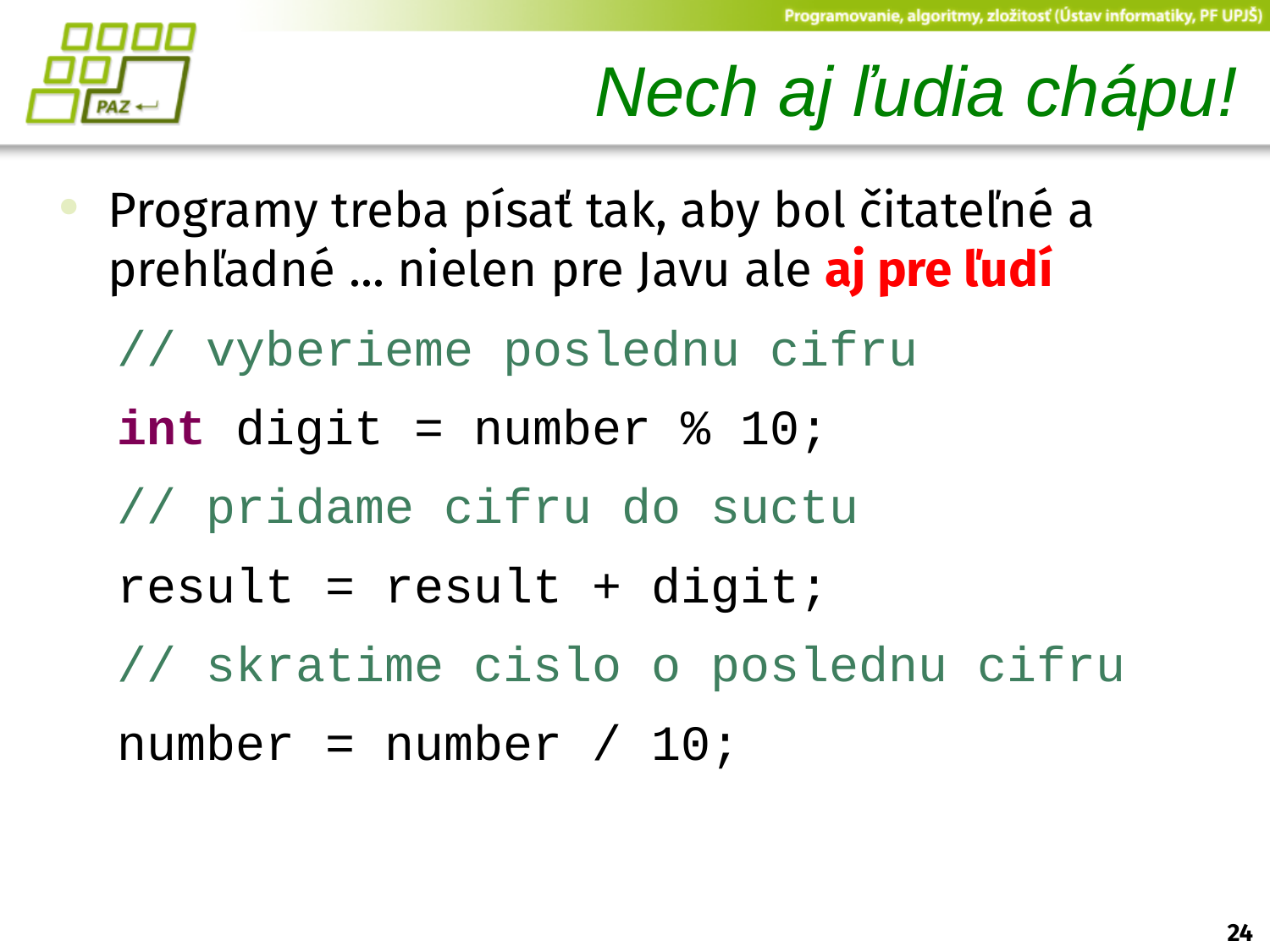

# Nech aj ľudia chápu!
Programy treba písať tak, aby bol čitateľné a prehľadné ... nielen pre Javu ale aj pre ľudí
  // vyberieme poslednu cifru
  int digit = number % 10;
  // pridame cifru do suctu
  result = result + digit;
  // skratime cislo o poslednu cifru
  number = number / 10;